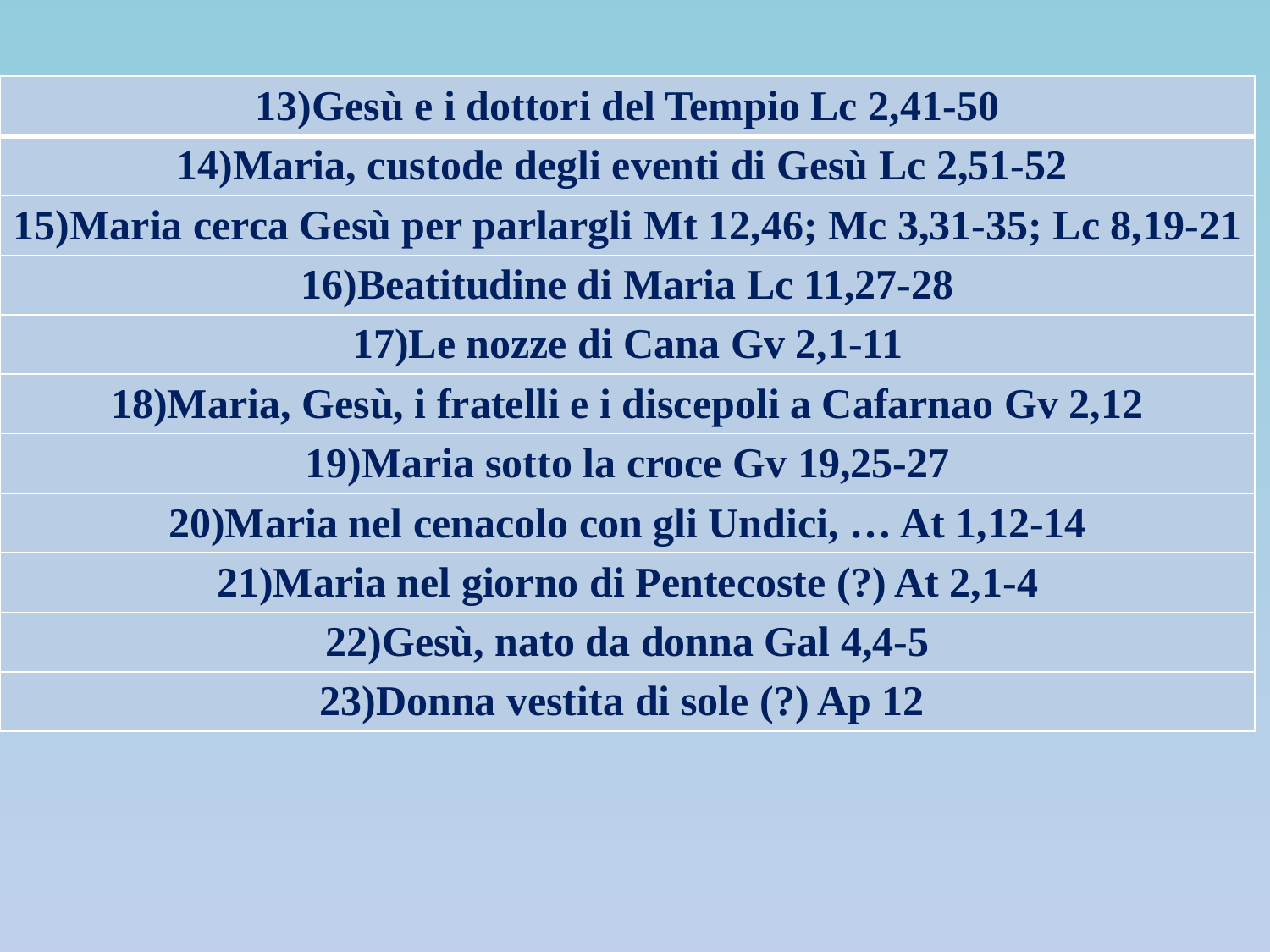

| 13)Gesù e i dottori del Tempio Lc 2,41-50 |
| --- |
| 14)Maria, custode degli eventi di Gesù Lc 2,51-52 |
| 15)Maria cerca Gesù per parlargli Mt 12,46; Mc 3,31-35; Lc 8,19-21 |
| 16)Beatitudine di Maria Lc 11,27-28 |
| 17)Le nozze di Cana Gv 2,1-11 |
| 18)Maria, Gesù, i fratelli e i discepoli a Cafarnao Gv 2,12 |
| 19)Maria sotto la croce Gv 19,25-27 |
| 20)Maria nel cenacolo con gli Undici, … At 1,12-14 |
| 21)Maria nel giorno di Pentecoste (?) At 2,1-4 |
| 22)Gesù, nato da donna Gal 4,4-5 |
| 23)Donna vestita di sole (?) Ap 12 |